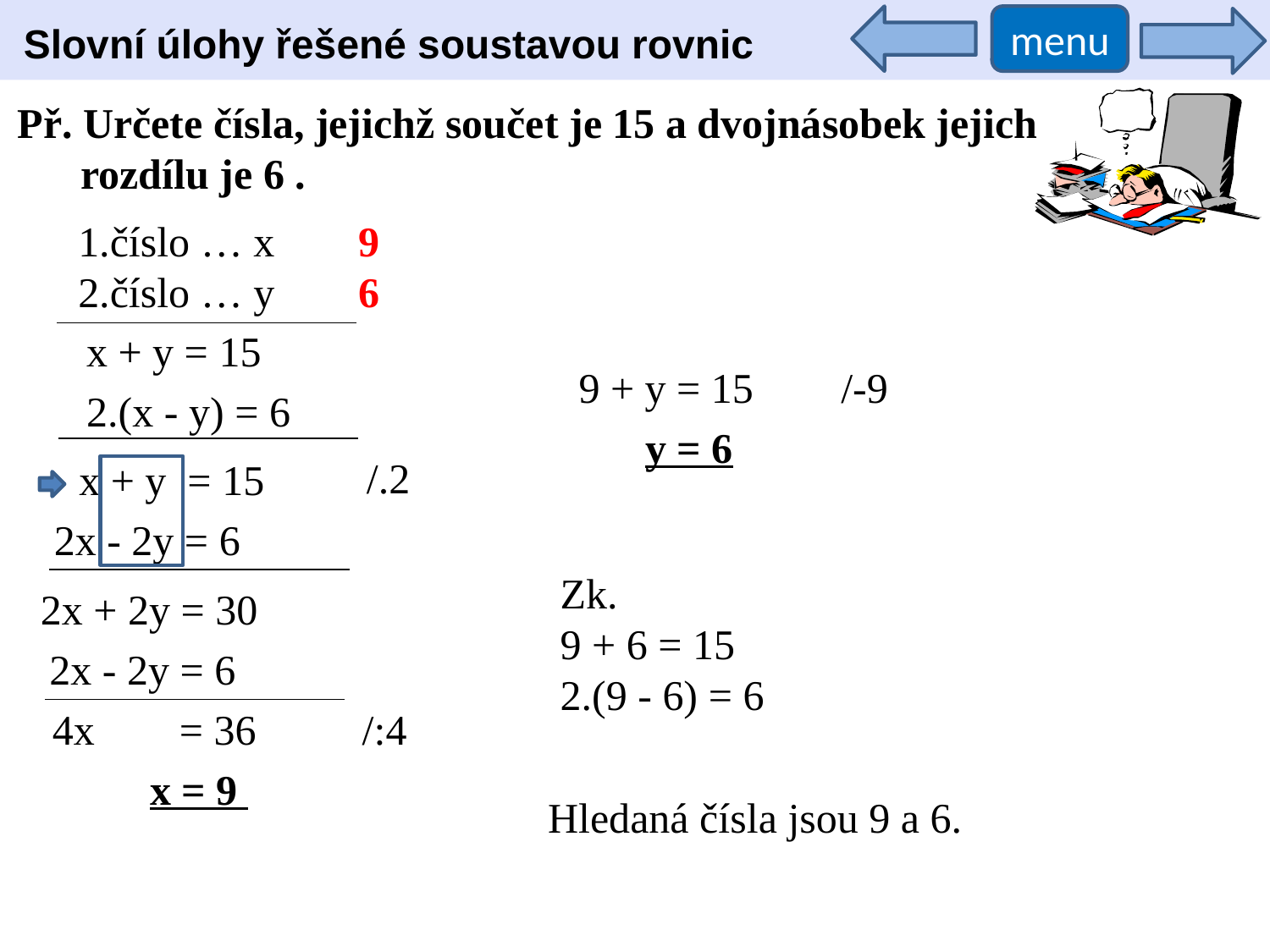

menu

Slovní úlohy řešené soustavou rovnic

Př. Určete čísla, jejichž součet je 15 a dvojnásobek jejich
      rozdílu je 6 .
1.číslo … x
2.číslo … y
9
6
x + y = 15
/-9
9 + y = 15
2.(x - y) = 6
y = 6
/.2
x + y  = 15

2x - 2y = 6
Zk.
9 + 6 = 15
2.(9 - 6) = 6
2x + 2y = 30
2x - 2y = 6
4x        = 36
/:4
      x = 9
Hledaná čísla jsou 9 a 6.